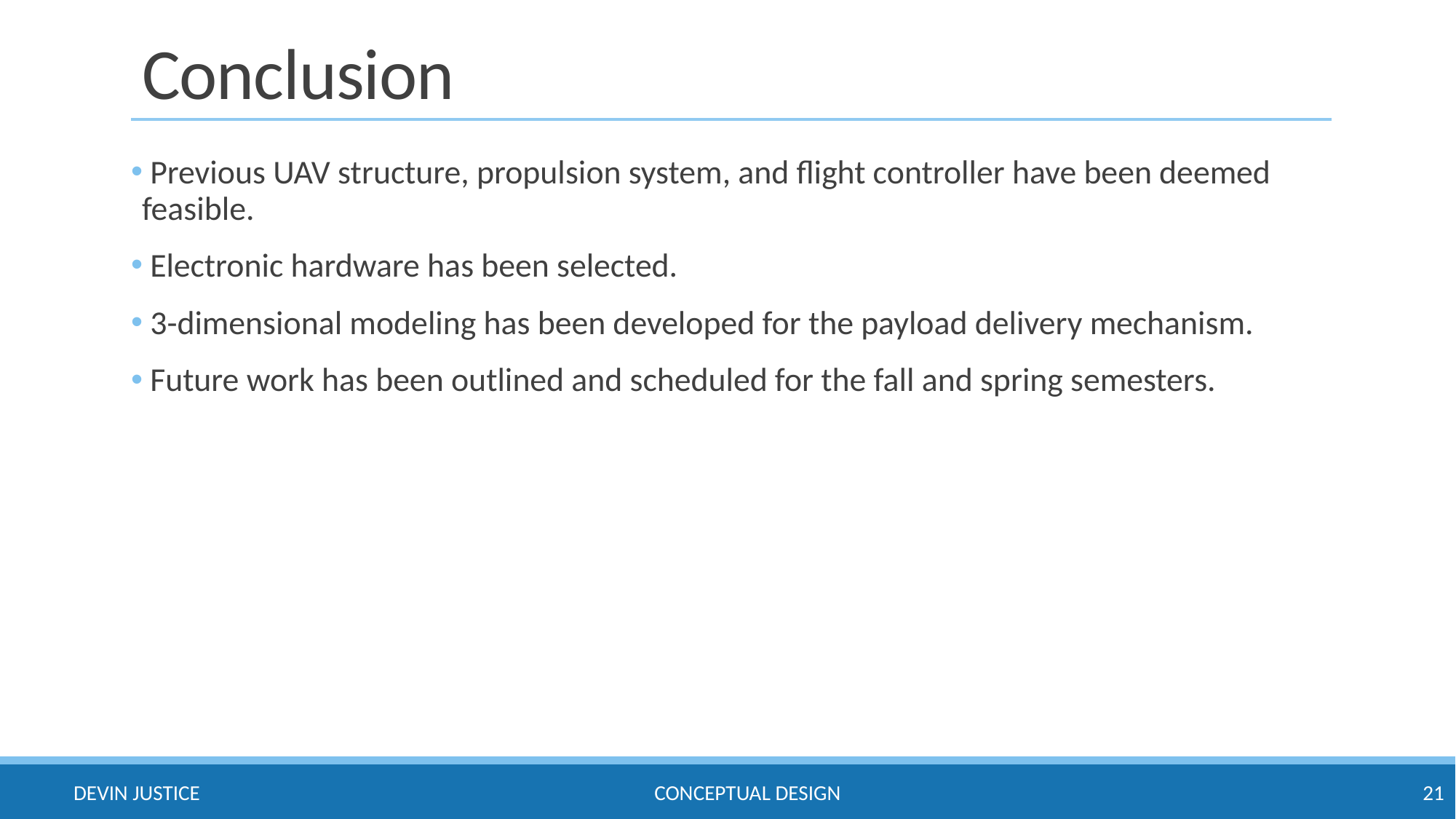

# Conclusion
 Previous UAV structure, propulsion system, and flight controller have been deemed feasible.
 Electronic hardware has been selected.
 3-dimensional modeling has been developed for the payload delivery mechanism.
 Future work has been outlined and scheduled for the fall and spring semesters.

Conceptual design
Devin justice
21